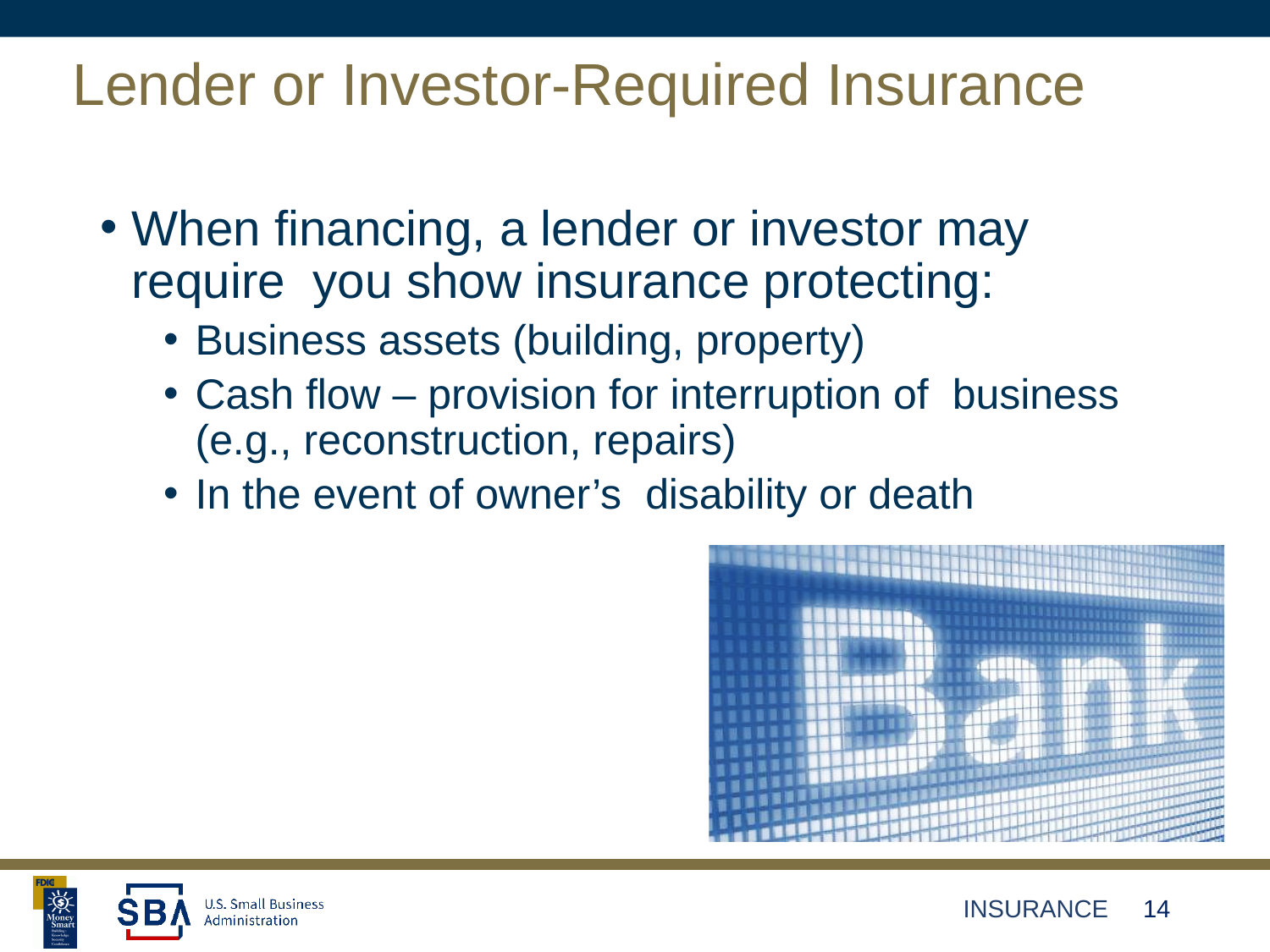

# Lender or Investor-Required Insurance
When financing, a lender or investor may require  you show insurance protecting:
Business assets (building, property)
Cash flow – provision for interruption of  business (e.g., reconstruction, repairs)
In the event of owner’s  disability or death

INSURANCE
14